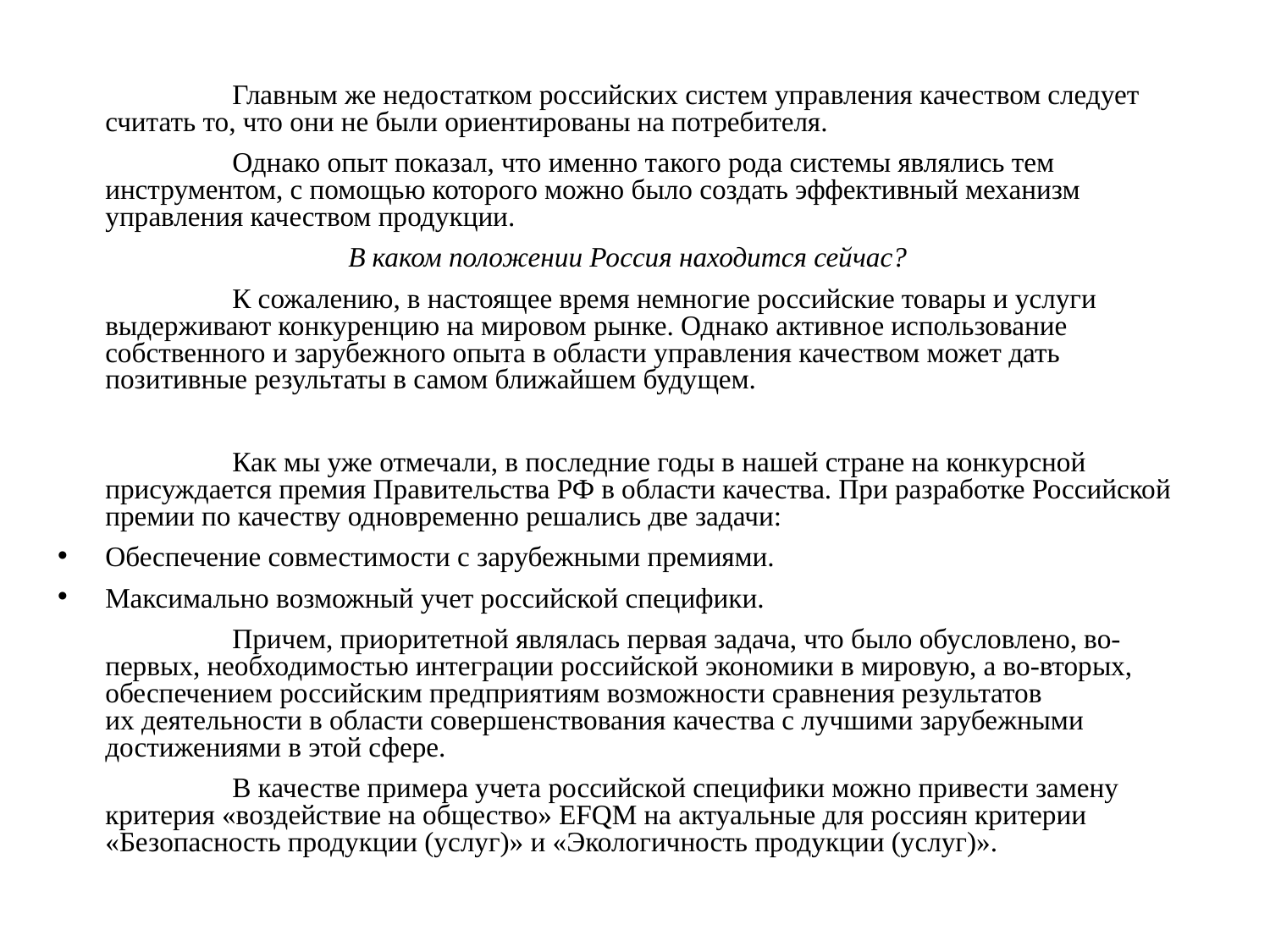

Главным же недостатком российских систем управления качеством следует считать то, что они не были ориентированы на потребителя.
		Однако опыт показал, что именно такого рода системы являлись тем инструментом, с помощью которого можно было создать эффективный механизм управления качеством продукции.
В каком положении Россия находится сейчас?
		К сожалению, в настоящее время немногие российские товары и услуги выдерживают конкуренцию на мировом рынке. Однако активное использование собственного и зарубежного опыта в области управления качеством может дать позитивные результаты в самом ближайшем будущем.

		Как мы уже отмечали, в последние годы в нашей стране на конкурсной присуждается премия Правительства РФ в области качества. При разработке Российской премии по качеству одновременно решались две задачи:
Обеспечение совместимости с зарубежными премиями.
Максимально возможный учет российской специфики.
		Причем, приоритетной являлась первая задача, что было обусловлено, во-первых, необходимостью интеграции российской экономики в мировую, а во-вторых, обеспечением российским предприятиям возможности сравнения результатов их деятельности в области совершенствования качества с лучшими зарубежными достижениями в этой сфере.
		В качестве примера учета российской специфики можно привести замену критерия «воздействие на общество» EFQM на актуальные для россиян критерии «Безопасность продукции (услуг)» и «Экологичность продукции (услуг)».